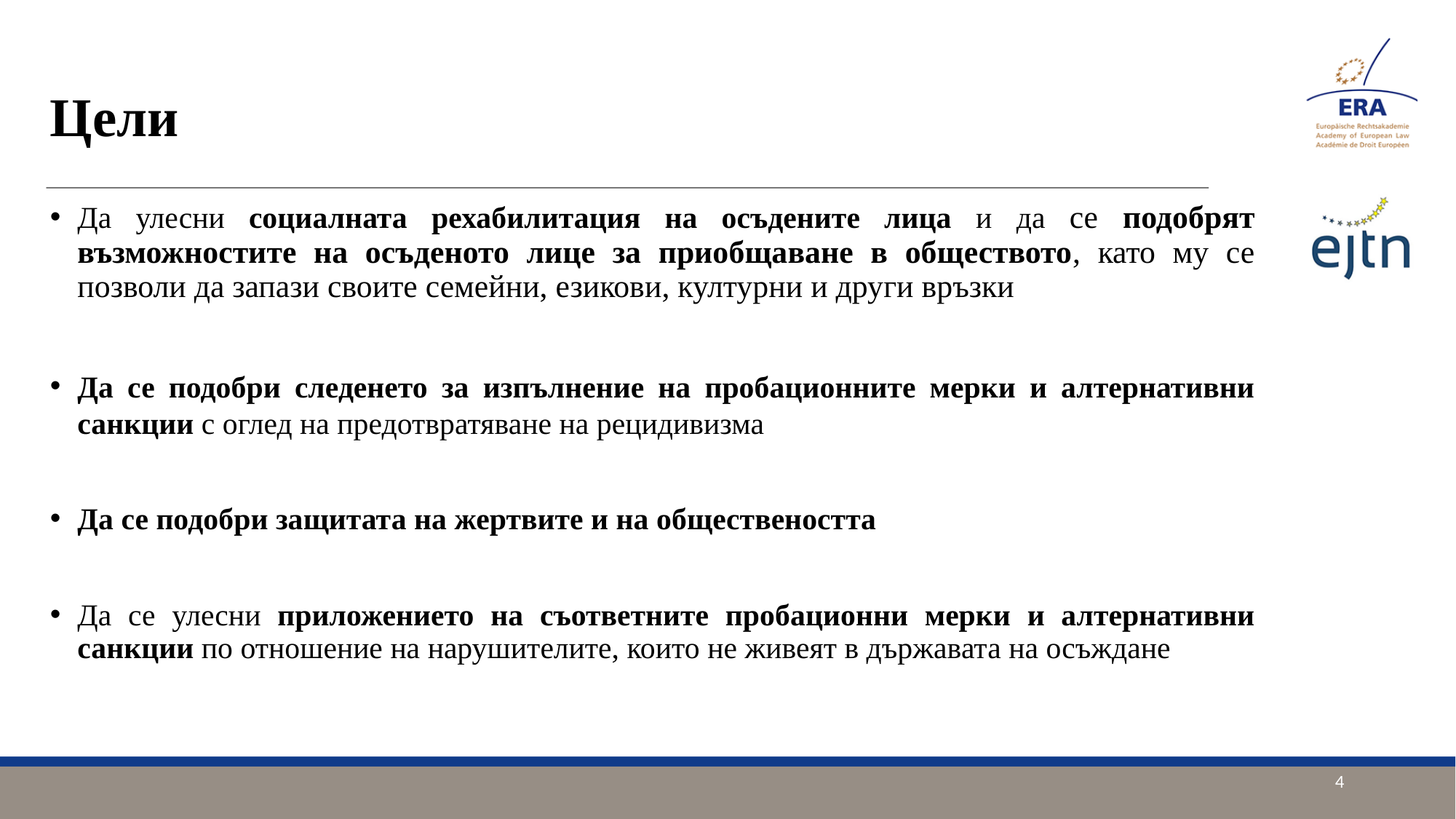

# Цели
Да улесни социалната рехабилитация на осъдените лица и да се подобрят възможностите на осъденото лице за приобщаване в обществото, като му се позволи да запази своите семейни, езикови, културни и други връзки

Да се подобри следенето за изпълнение на пробационните мерки и алтернативни санкции с оглед на предотвратяване на рецидивизма

Да се подобри защитата на жертвите и на обществеността

Да се улесни приложението на съответните пробационни мерки и алтернативни санкции по отношение на нарушителите, които не живеят в държавата на осъждане
4